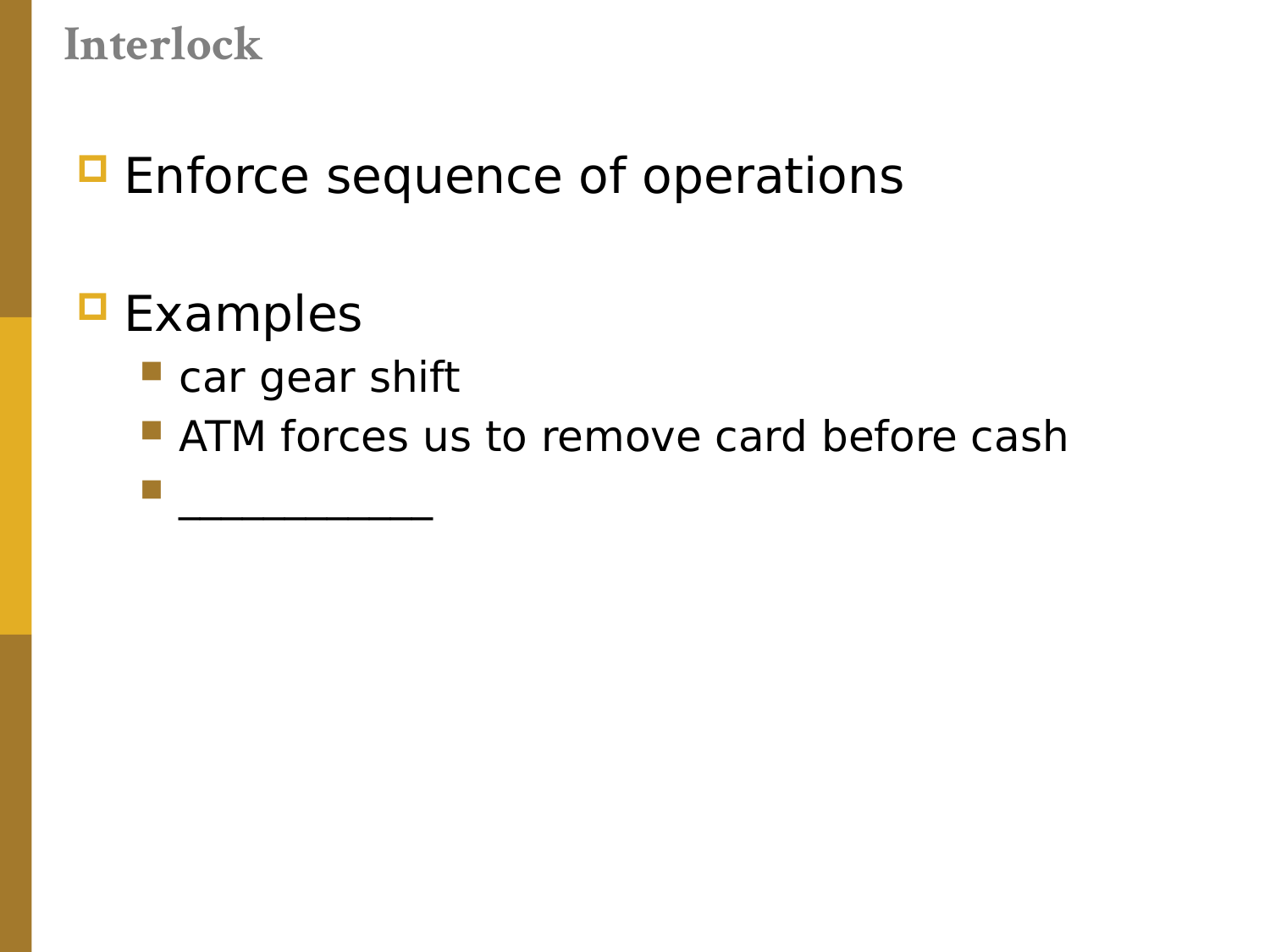

# Interlock
Enforce sequence of operations

Examples
car gear shift
ATM forces us to remove card before cash
____________